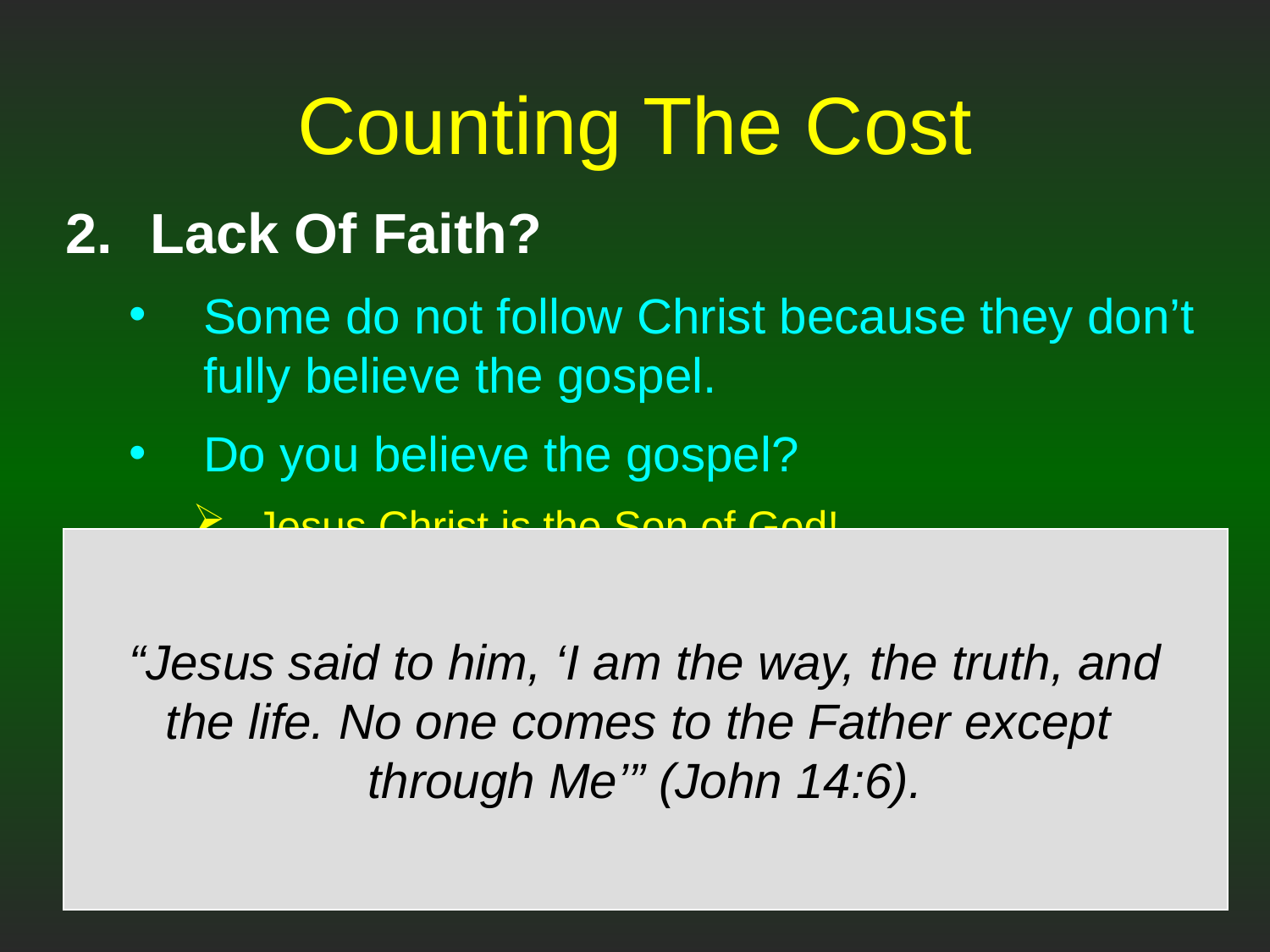

# Counting The Cost
Lack Of Faith?
Some do not follow Christ because they don’t fully believe the gospel.
Do you believe the gospel?
Jesus Christ is the Son of God!
He is the only way of salvation.
“Jesus said to him, ‘I am the way, the truth, and
the life. No one comes to the Father except
through Me’” (John 14:6).